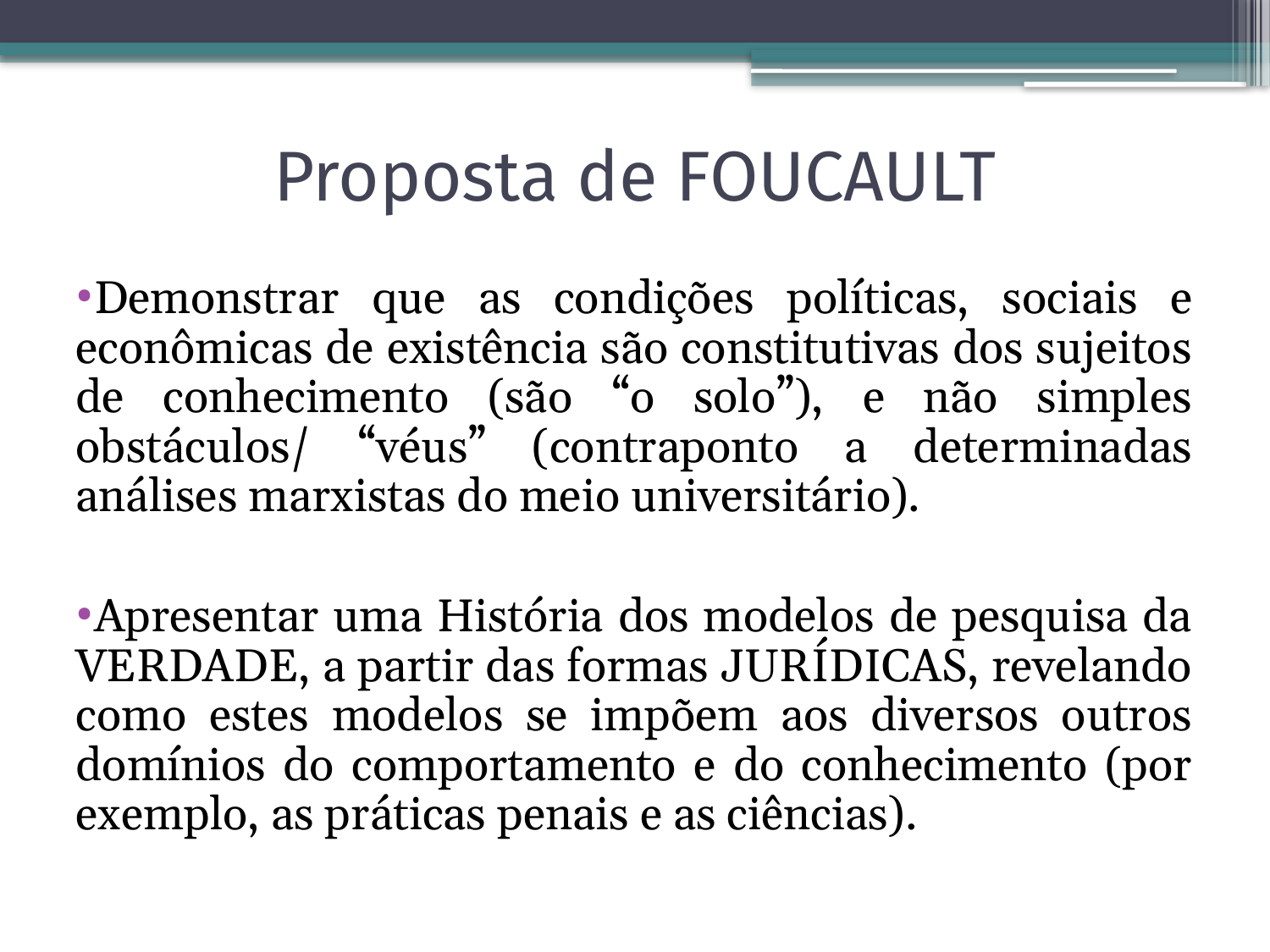

# Proposta de FOUCAULT
Demonstrar que as condições políticas, sociais e econômicas de existência são constitutivas dos sujeitos de conhecimento (são “o solo”), e não simples obstáculos/ “véus” (contraponto a determinadas análises marxistas do meio universitário).

Apresentar uma História dos modelos de pesquisa da VERDADE, a partir das formas JURÍDICAS, revelando como estes modelos se impõem aos diversos outros domínios do comportamento e do conhecimento (por exemplo, as práticas penais e as ciências).